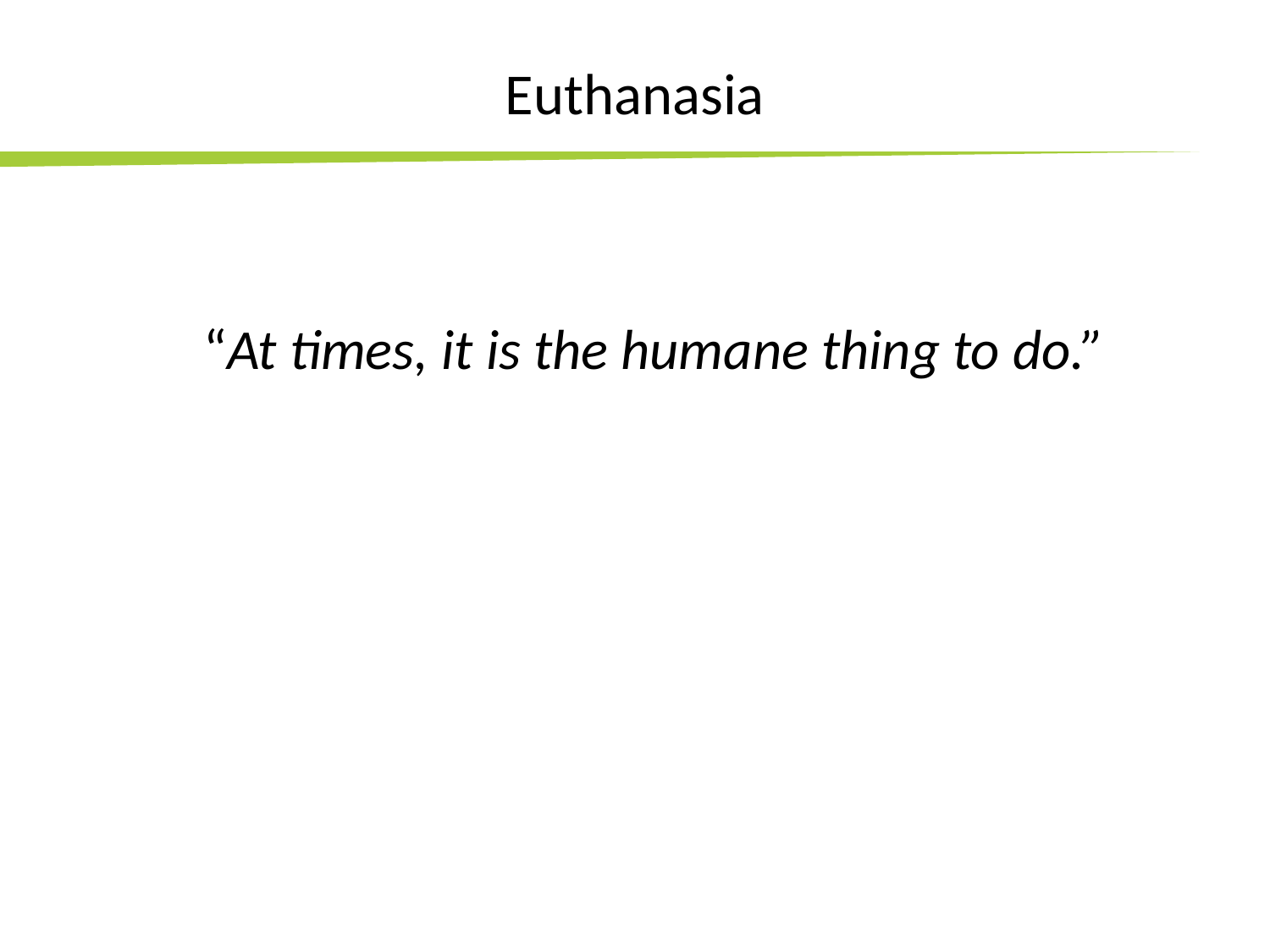

# Euthanasia

“At times, it is the humane thing to do.”